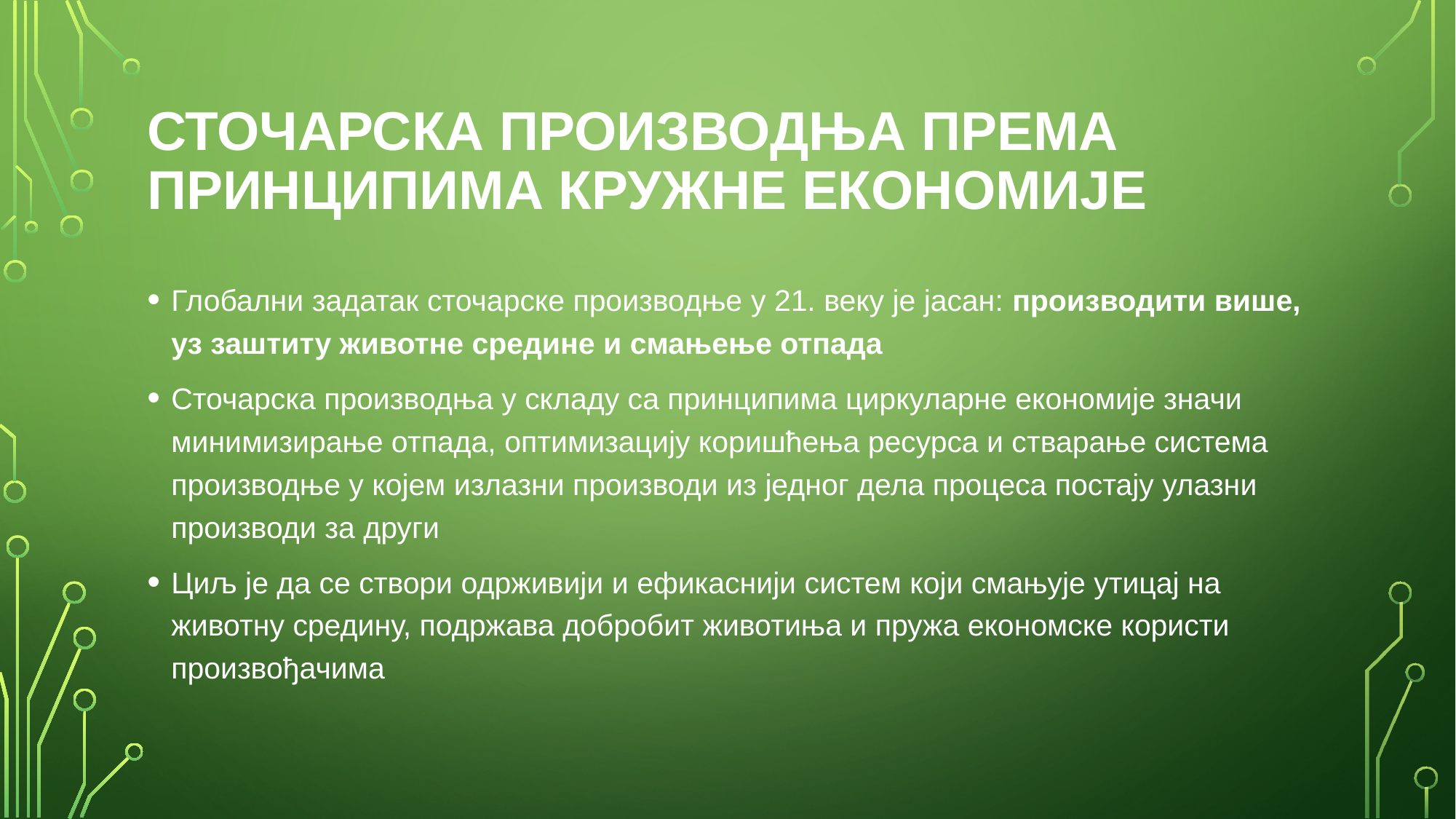

# Сточарска производња према принципима кружне економије
Глобални задатак сточарске производње у 21. веку је јасан: производити више, уз заштиту животне средине и смањење отпада
Сточарска производња у складу са принципима циркуларне економије значи минимизирање отпада, оптимизацију коришћења ресурса и стварање система производње у којем излазни производи из једног дела процеса постају улазни производи за други
Циљ је да се створи одрживији и ефикаснији систем који смањује утицај на животну средину, подржава добробит животиња и пружа економске користи произвођачима